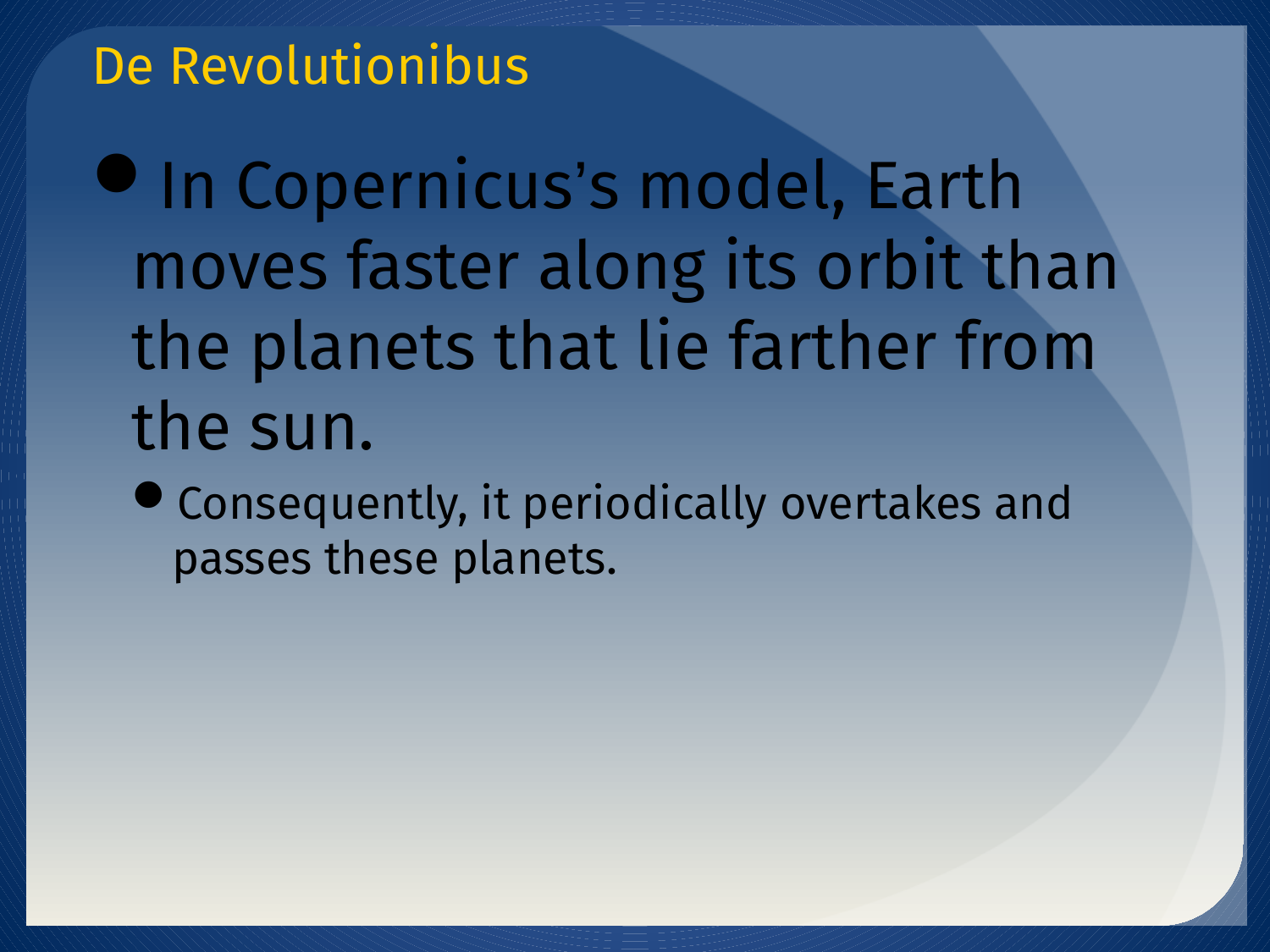

De Revolutionibus
In Copernicus’s model, Earth moves faster along its orbit than the planets that lie farther from the sun.
Consequently, it periodically overtakes and passes these planets.